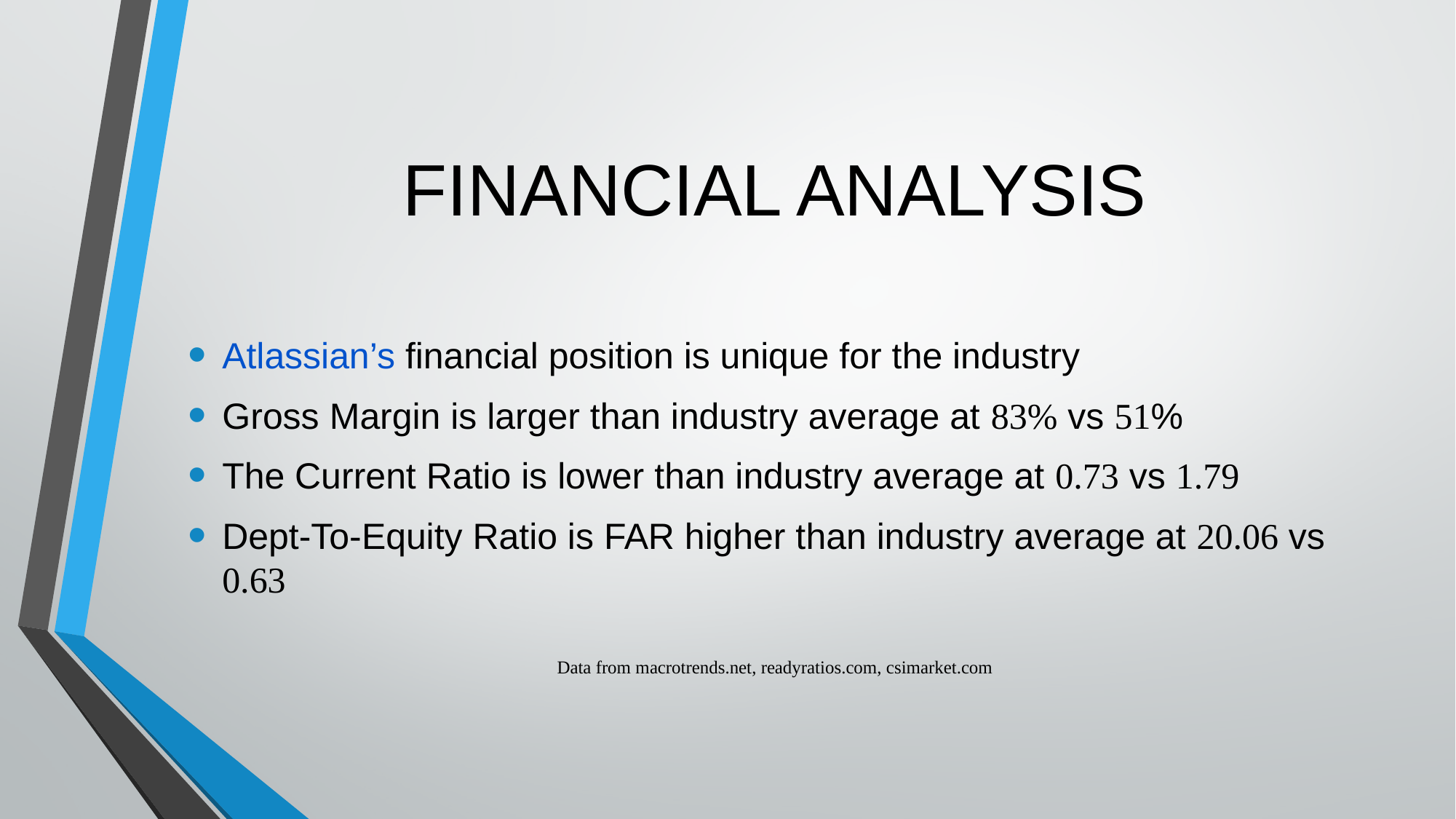

# Financial Analysis
Atlassian’s financial position is unique for the industry
Gross Margin is larger than industry average at 83% vs 51%
The Current Ratio is lower than industry average at 0.73 vs 1.79
Dept-To-Equity Ratio is FAR higher than industry average at 20.06 vs 0.63

Data from macrotrends.net, readyratios.com, csimarket.com